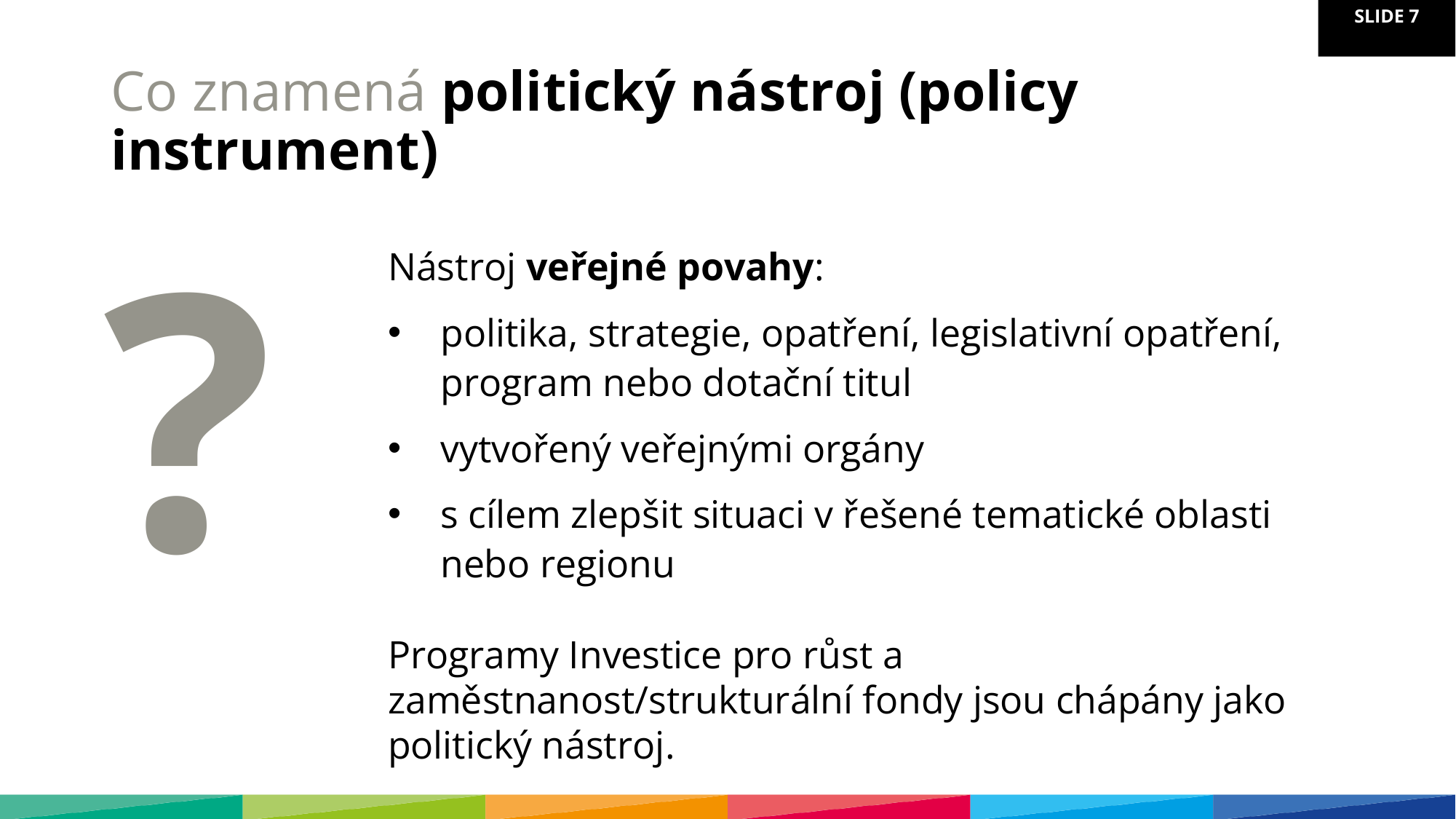

# Co znamená politický nástroj (policy instrument)

Nástroj veřejné povahy:
politika, strategie, opatření, legislativní opatření, program nebo dotační titul
vytvořený veřejnými orgány
s cílem zlepšit situaci v řešené tematické oblasti nebo regionu

Programy Investice pro růst a zaměstnanost/strukturální fondy jsou chápány jako politický nástroj.
?